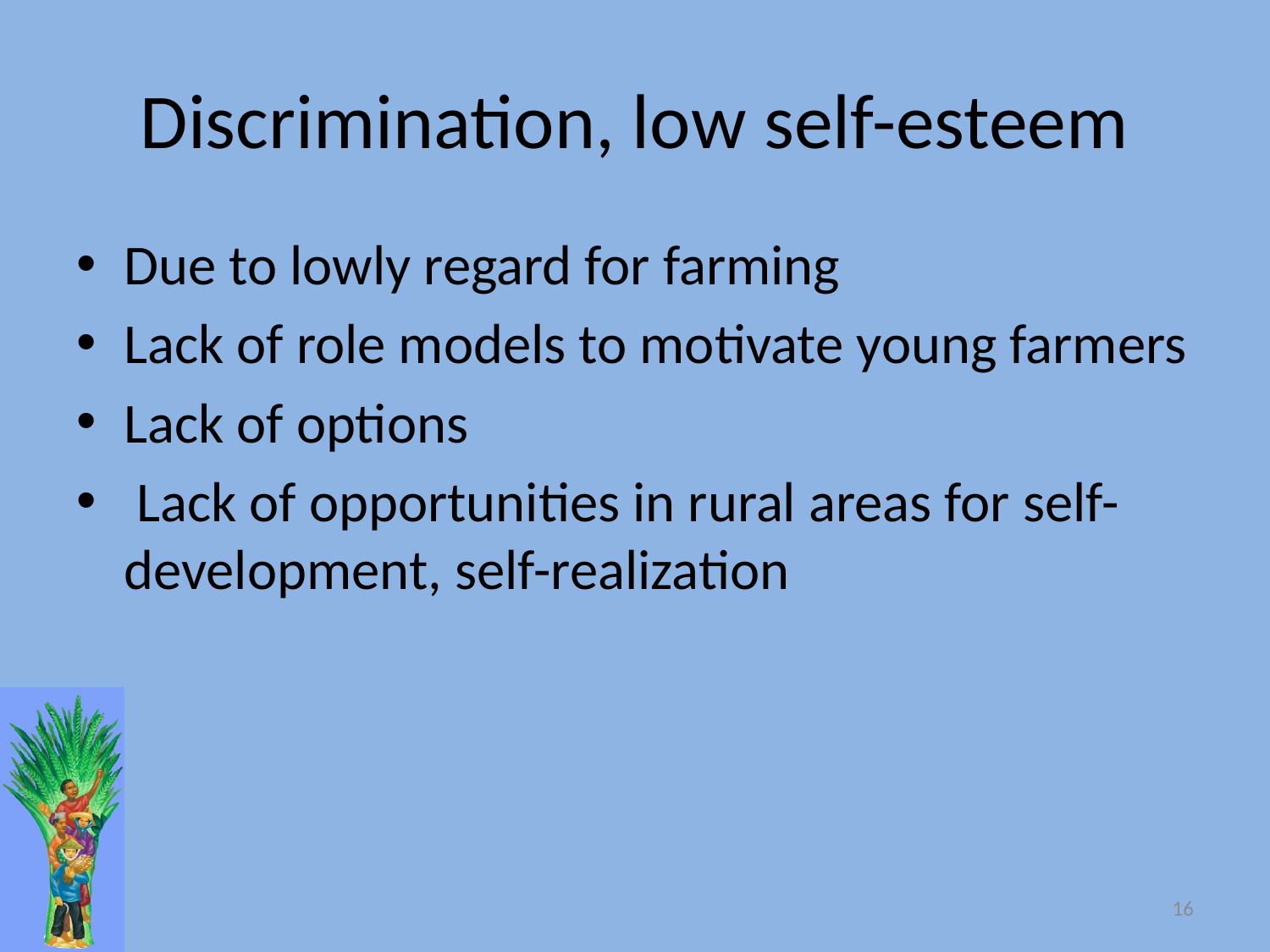

# Discrimination, low self-esteem
Due to lowly regard for farming
Lack of role models to motivate young farmers
Lack of options
 Lack of opportunities in rural areas for self-development, self-realization
16